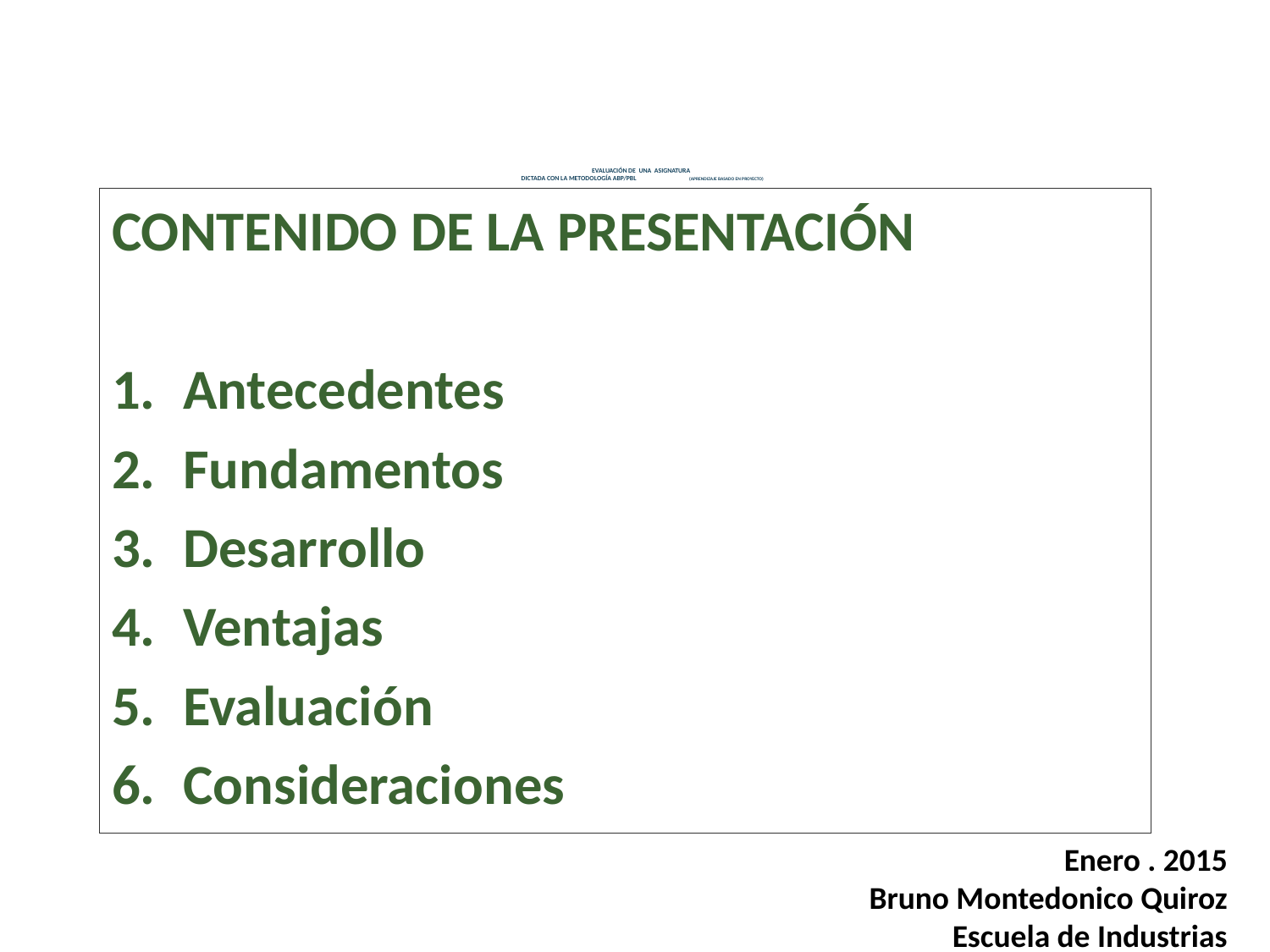

# EVALUACIÓN DE  UNA  ASIGNATURA DICTADA CON LA METODOLOGÍA ABP/PBL                                    (APRENDIZAJE BASADO EN PROYECTO)
CONTENIDO DE LA PRESENTACIÓN

Antecedentes
Fundamentos
Desarrollo
Ventajas
Evaluación
Consideraciones

Enero . 2015
Bruno Montedonico Quiroz
Escuela de Industrias